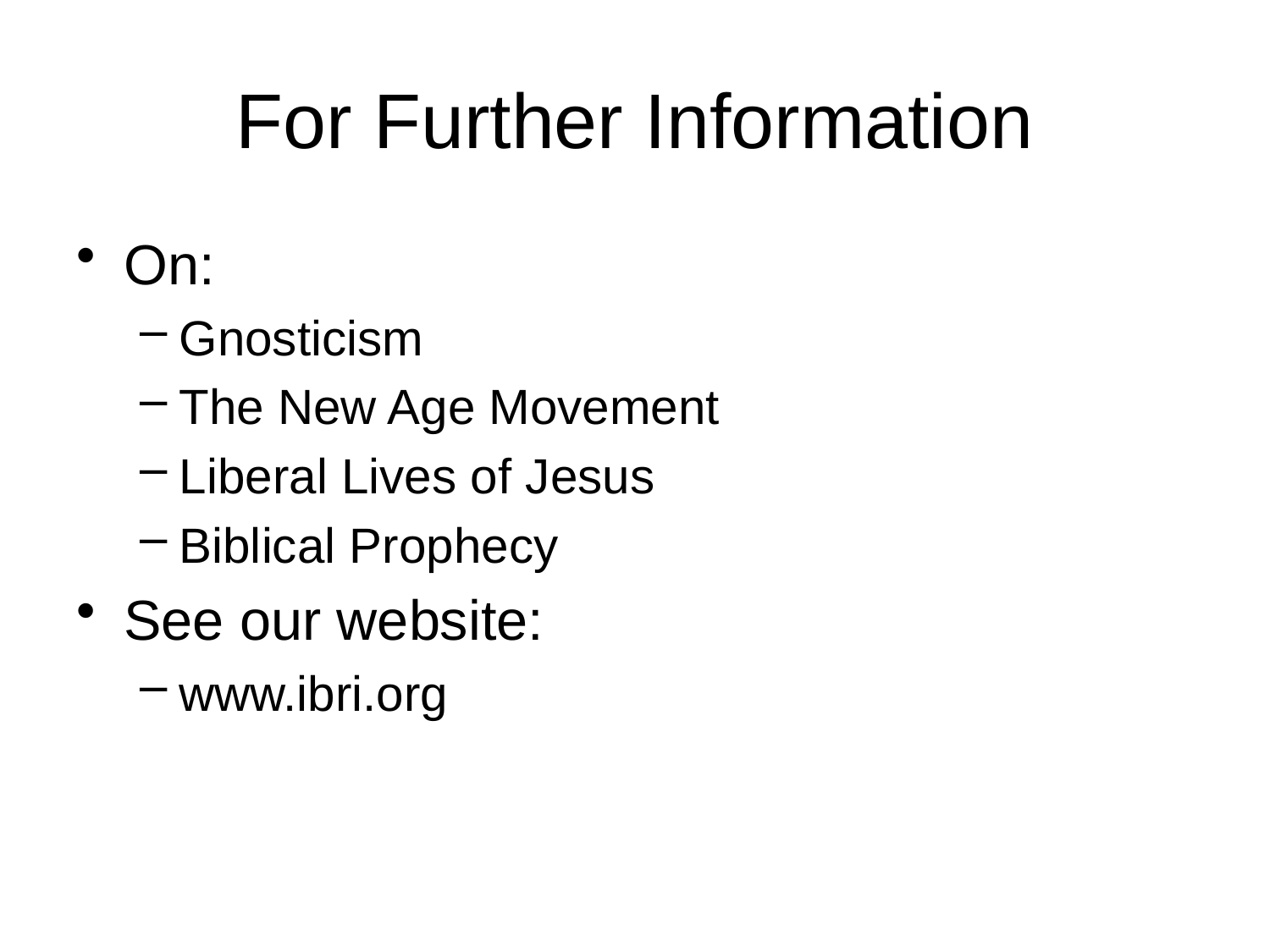

# For Further Information
On:
Gnosticism
The New Age Movement
Liberal Lives of Jesus
Biblical Prophecy
See our website:
www.ibri.org